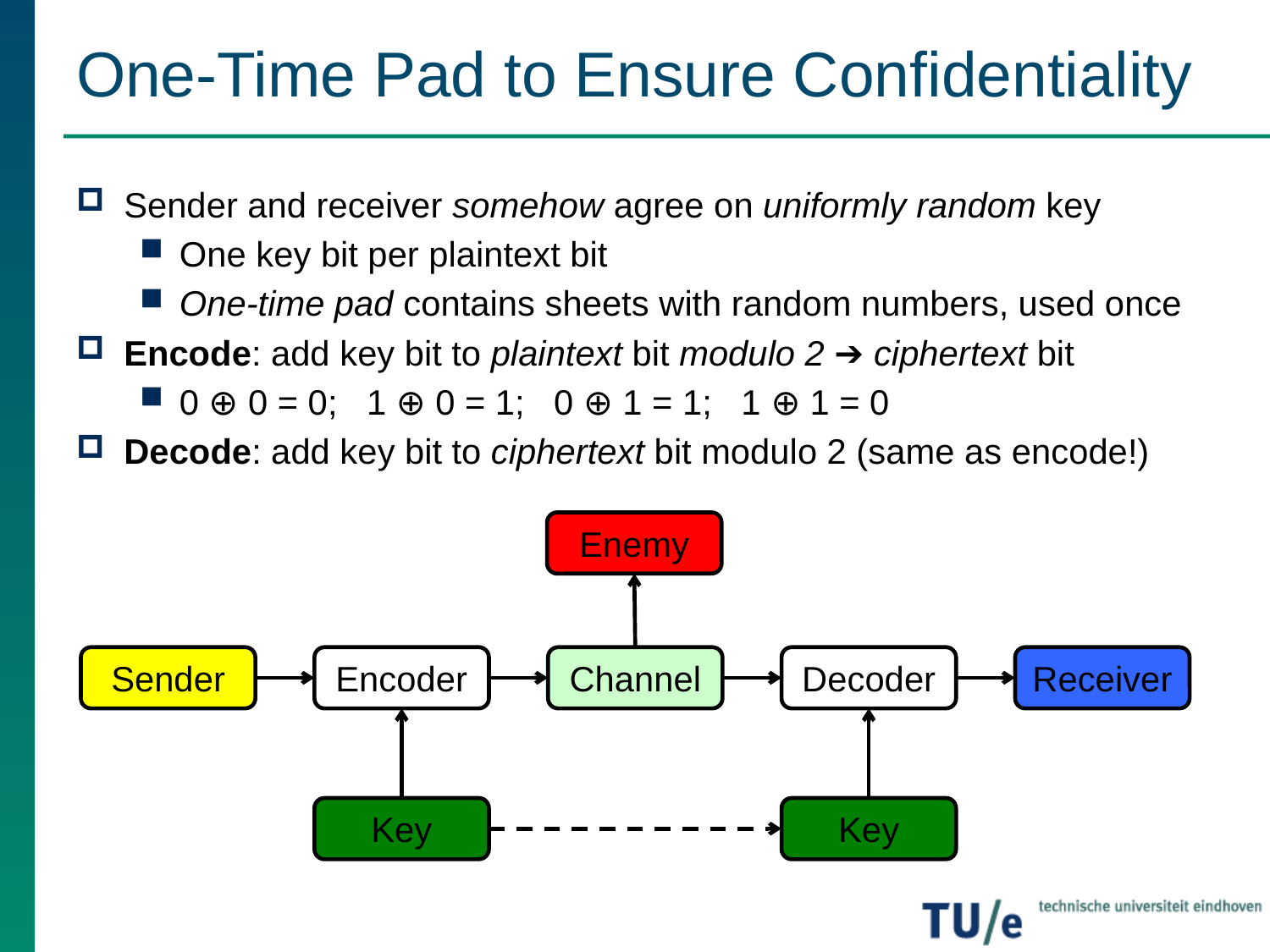

# One-Time Pad to Ensure Confidentiality
Sender and receiver somehow agree on uniformly random key
One key bit per plaintext bit
One-time pad contains sheets with random numbers, used once
Encode: add key bit to plaintext bit modulo 2 ➔ ciphertext bit
0 ⊕ 0 = 0;   1 ⊕ 0 = 1;   0 ⊕ 1 = 1;   1 ⊕ 1 = 0
Decode: add key bit to ciphertext bit modulo 2 (same as encode!)

Enemy
Sender
Channel
Receiver
Encoder
Decoder
Key
Key